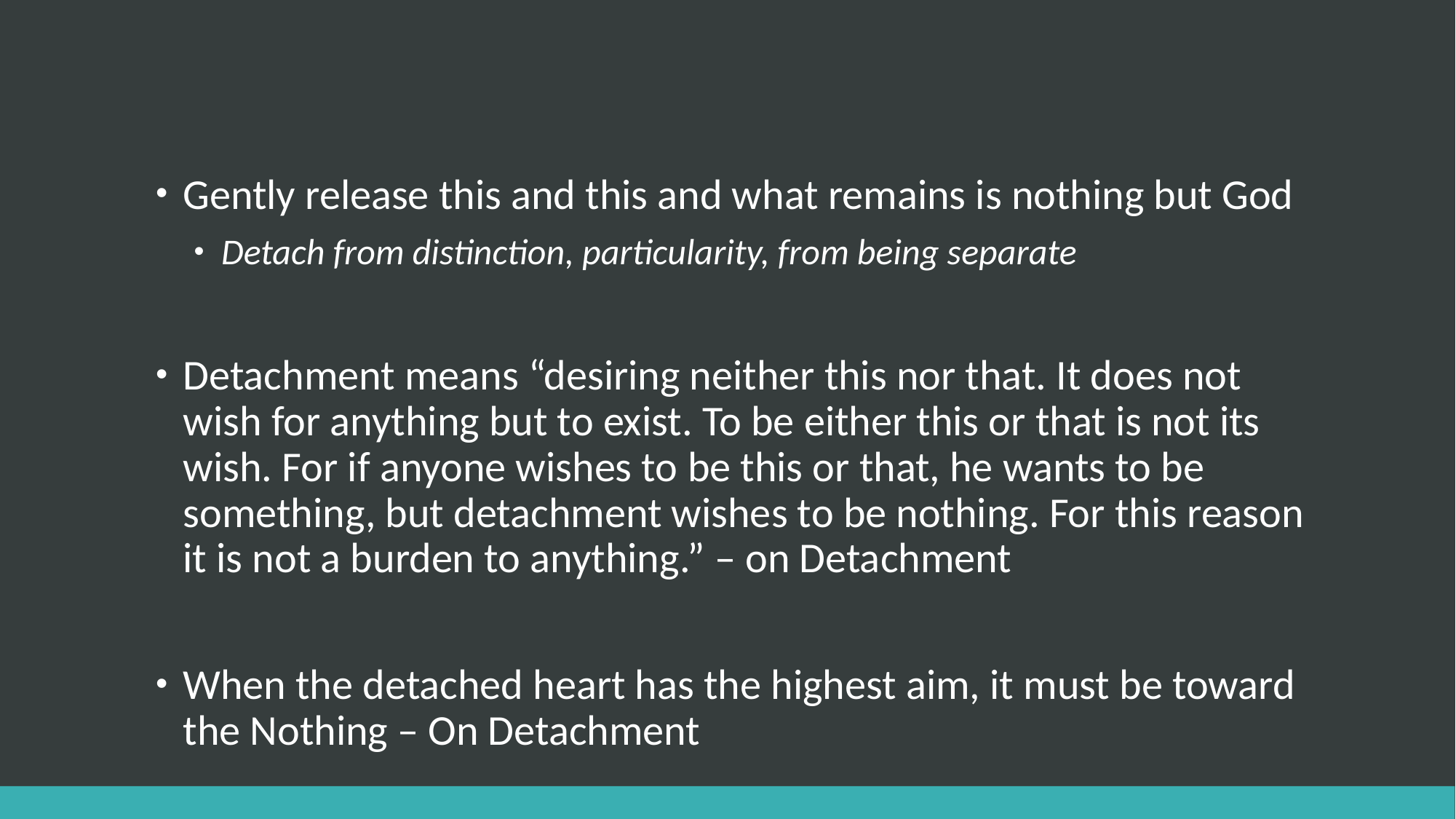

Gently release this and this and what remains is nothing but God
Detach from distinction, particularity, from being separate

Detachment means “desiring neither this nor that. It does not wish for anything but to exist. To be either this or that is not its wish. For if anyone wishes to be this or that, he wants to be something, but detachment wishes to be nothing. For this reason it is not a burden to anything.” – on Detachment

When the detached heart has the highest aim, it must be toward the Nothing – On Detachment